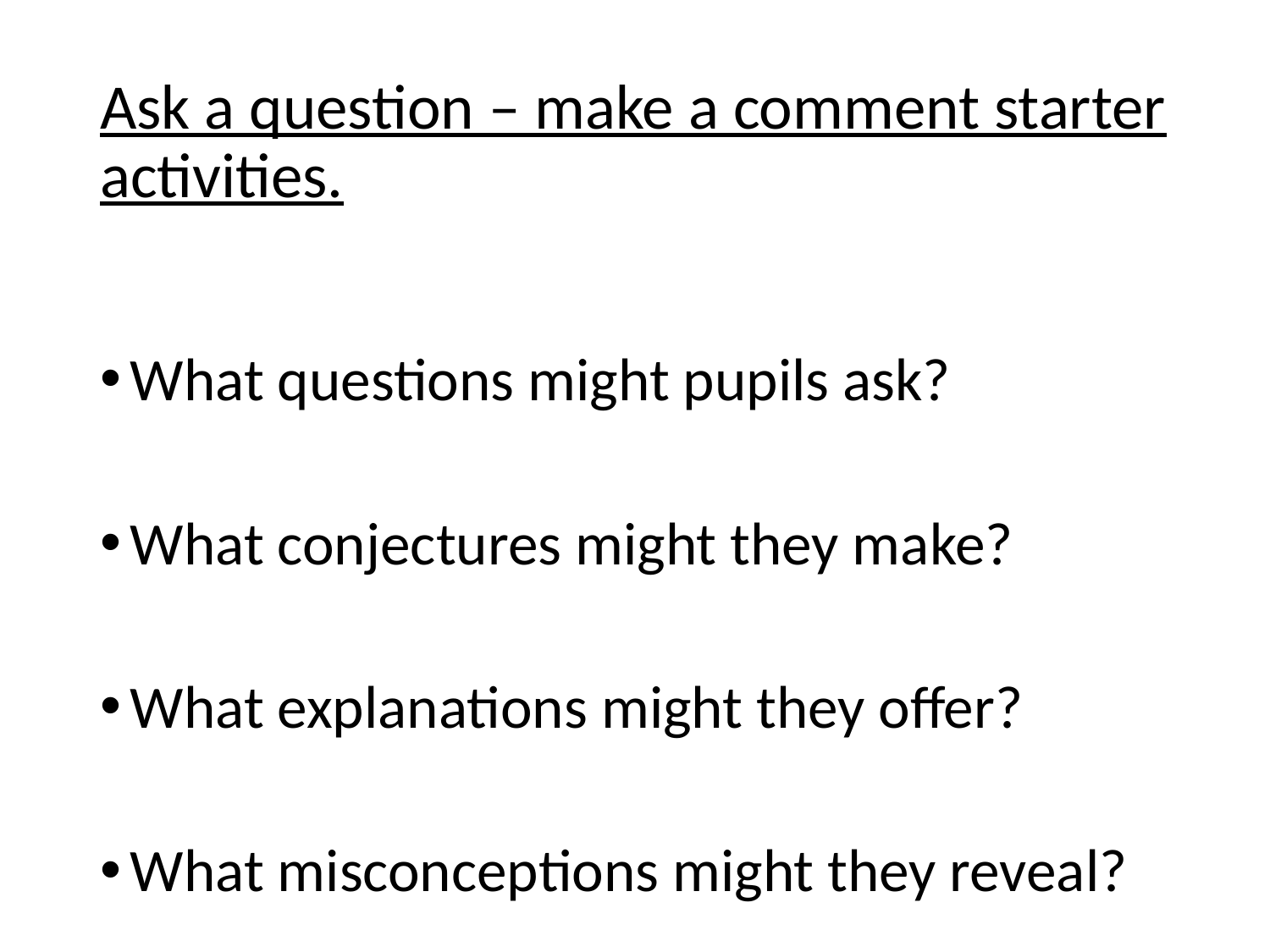

# Ask a question – make a comment starter activities.

What questions might pupils ask?

What conjectures might they make?

What explanations might they offer?

What misconceptions might they reveal?